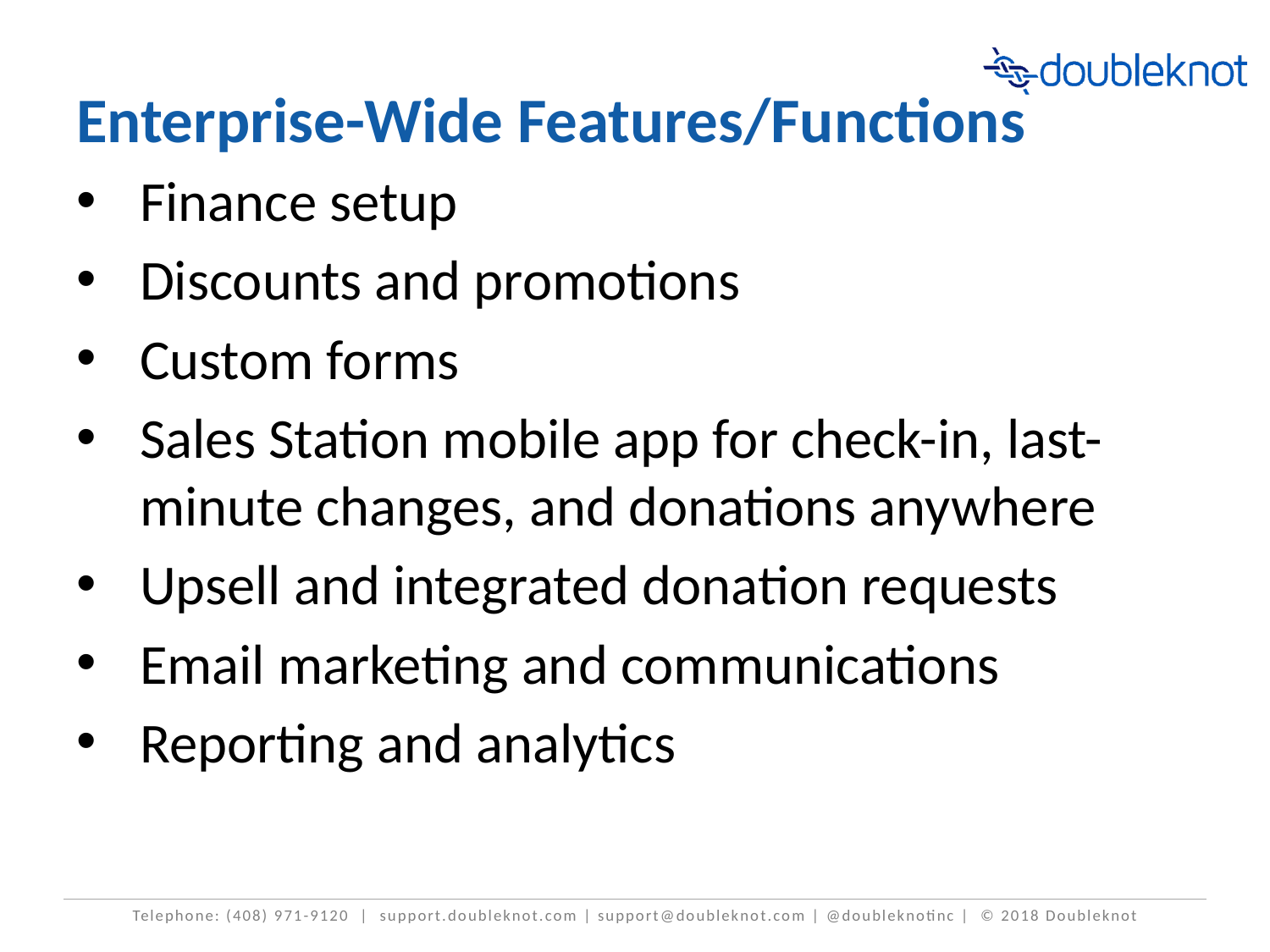

# Enterprise-Wide Features/Functions
Finance setup
Discounts and promotions
Custom forms
Sales Station mobile app for check-in, last-minute changes, and donations anywhere
Upsell and integrated donation requests
Email marketing and communications
Reporting and analytics